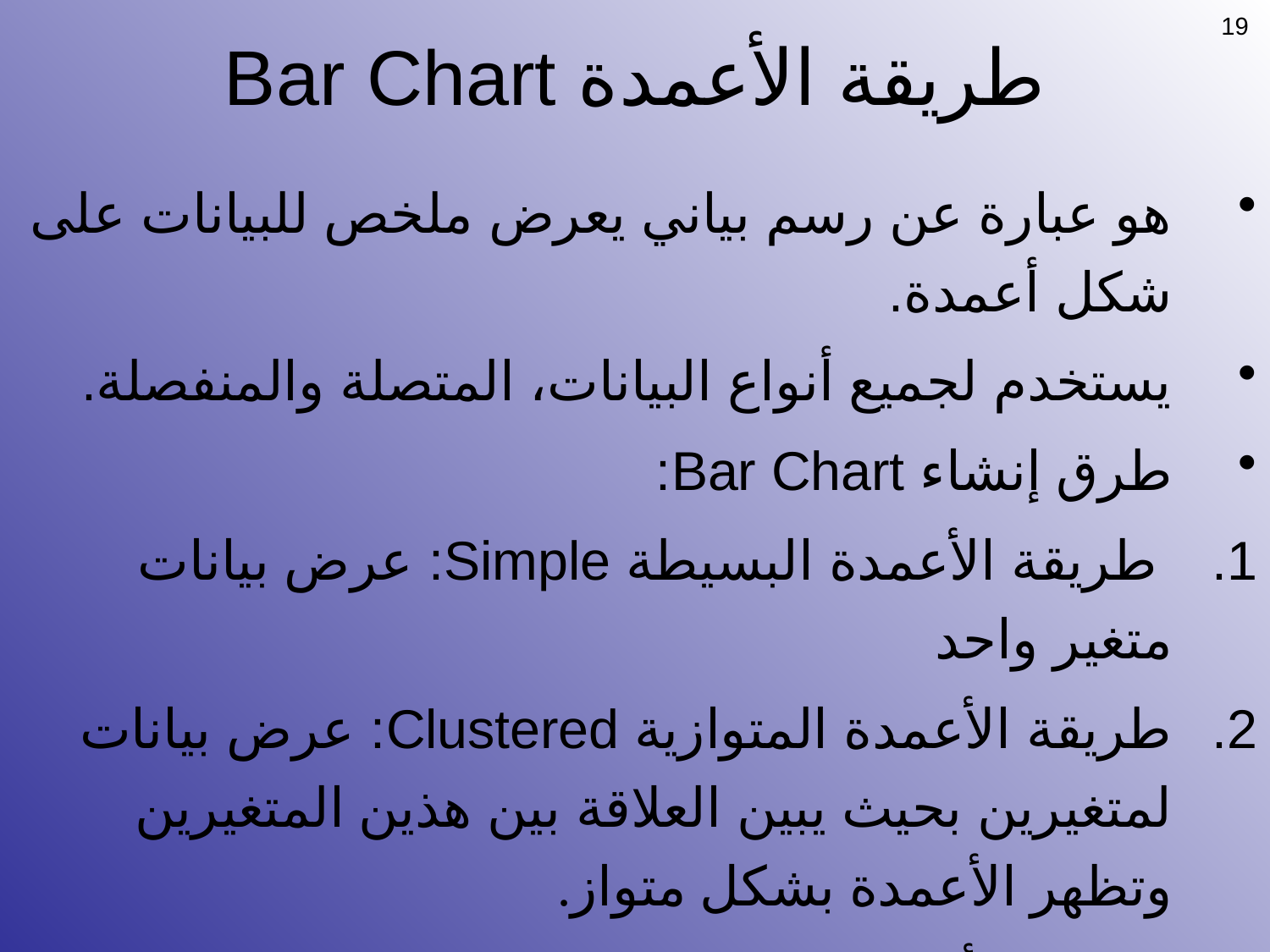

19
# طريقة الأعمدة Bar Chart
هو عبارة عن رسم بياني يعرض ملخص للبيانات على شكل أعمدة.
يستخدم لجميع أنواع البيانات، المتصلة والمنفصلة.
طرق إنشاء Bar Chart:
 طريقة الأعمدة البسيطة Simple: عرض بيانات متغير واحد
طريقة الأعمدة المتوازية Clustered: عرض بيانات لمتغيرين بحيث يبين العلاقة بين هذين المتغيرين وتظهر الأعمدة بشكل متواز.
طريقة الأعمدة المتراكمة Stacked: عرض بيانات متغيرين لتوضيح العلاقة بينهما بحيث تظهر الاعمدة متراكمة أو متجمعة فوق بعضها البعض